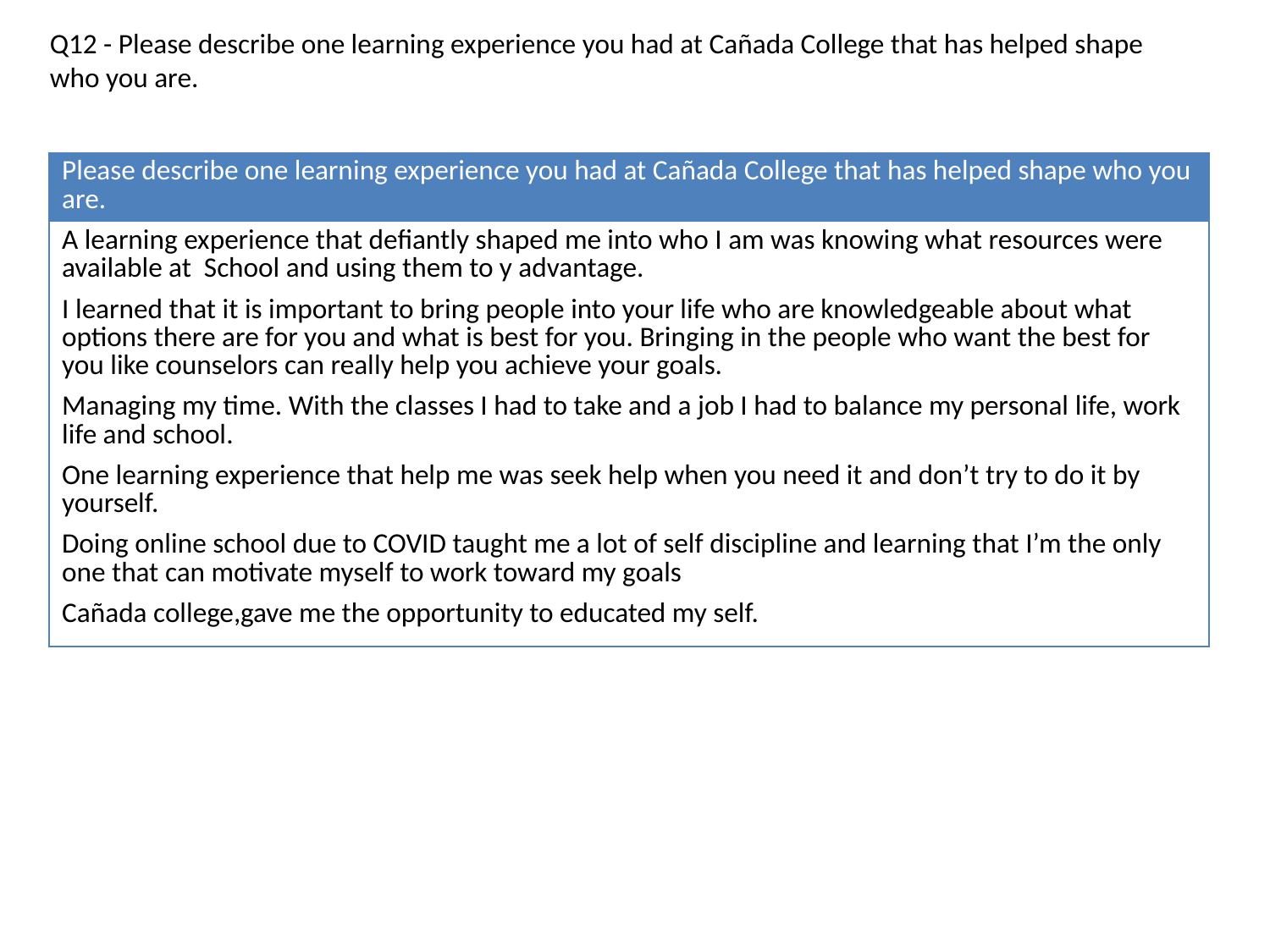

Q12 - Please describe one learning experience you had at Cañada College that has helped shape who you are.
| Please describe one learning experience you had at Cañada College that has helped shape who you are. |
| --- |
| A learning experience that defiantly shaped me into who I am was knowing what resources were available at School and using them to y advantage. |
| I learned that it is important to bring people into your life who are knowledgeable about what options there are for you and what is best for you. Bringing in the people who want the best for you like counselors can really help you achieve your goals. |
| Managing my time. With the classes I had to take and a job I had to balance my personal life, work life and school. |
| One learning experience that help me was seek help when you need it and don’t try to do it by yourself. |
| Doing online school due to COVID taught me a lot of self discipline and learning that I’m the only one that can motivate myself to work toward my goals |
| Cañada college,gave me the opportunity to educated my self. |